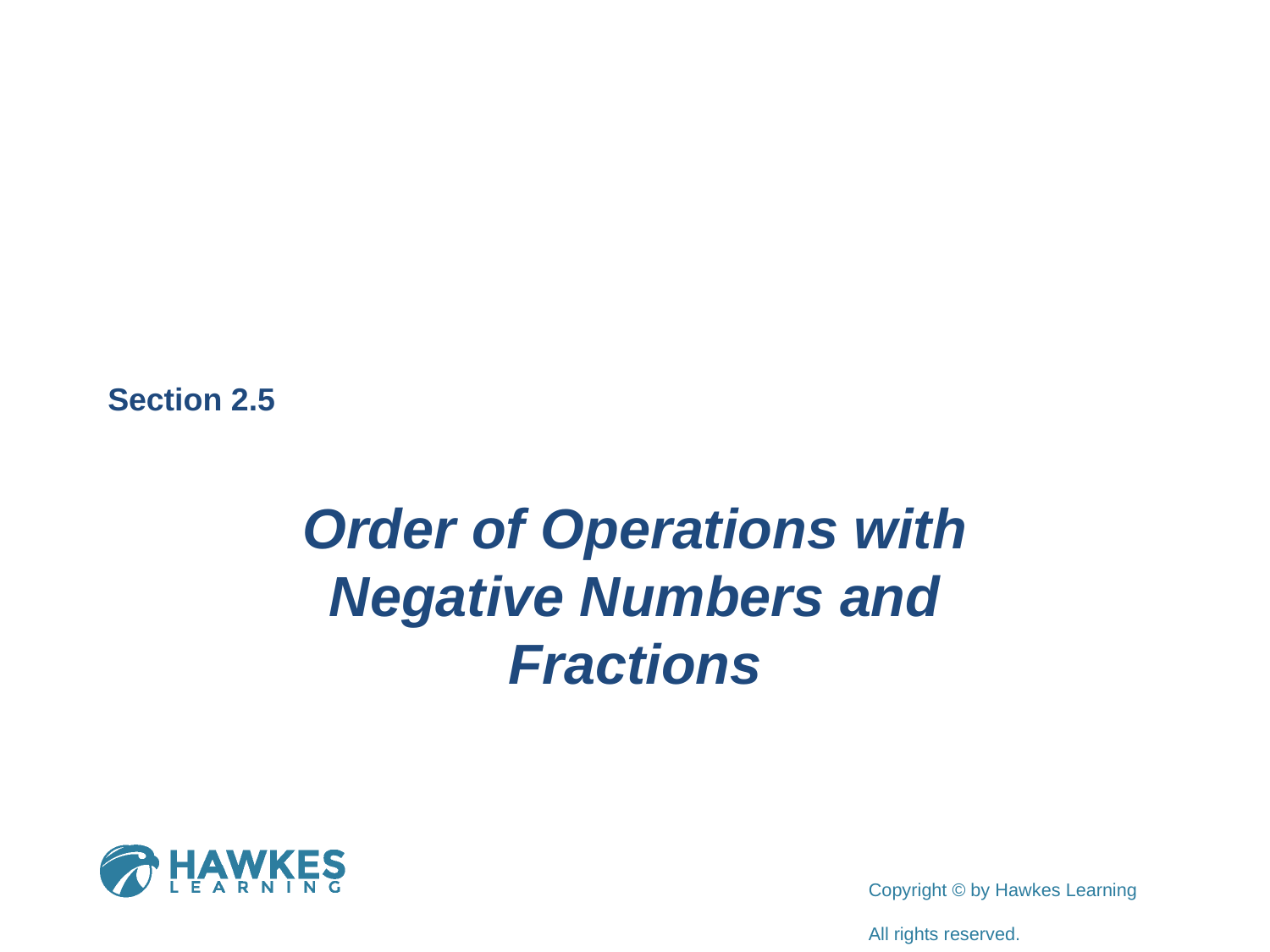

Section 2.5
Order of Operations with Negative Numbers and Fractions